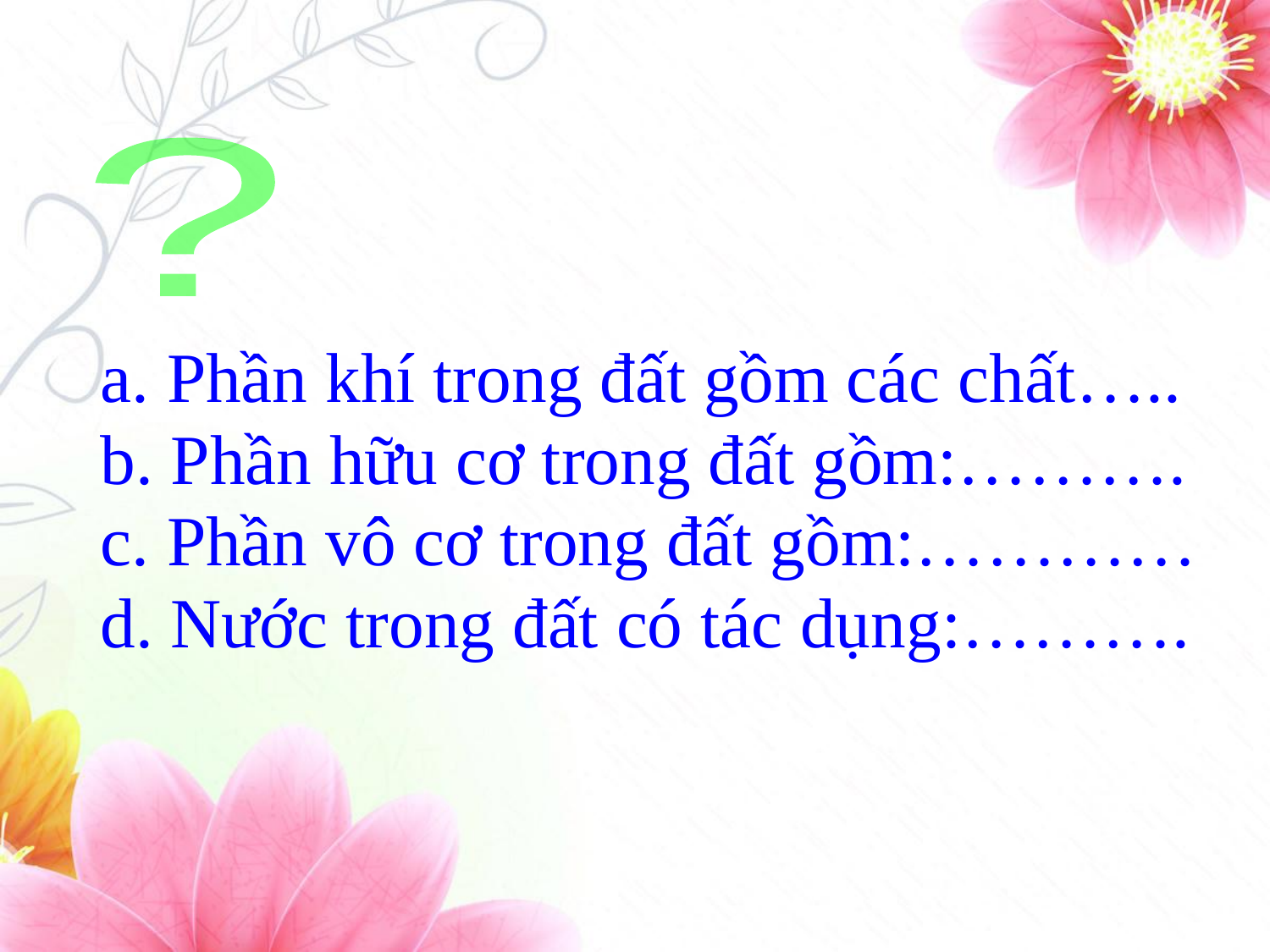

?

     a. Phần khí trong đất gồm các chất…..
     b. Phần hữu cơ trong đất gồm:……….
     c. Phần vô cơ trong đất gồm:…………
     d. Nước trong đất có tác dụng:……….